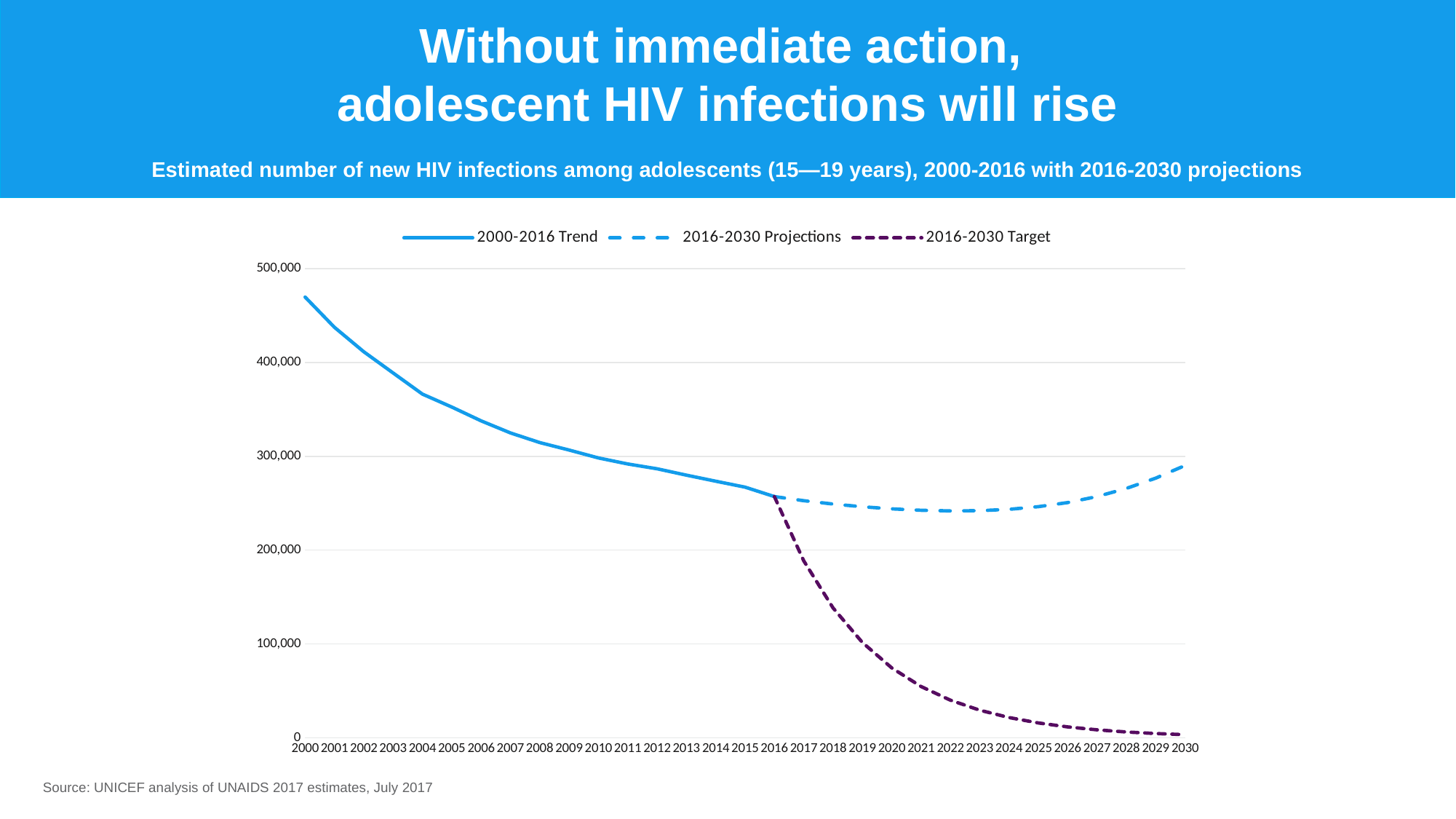

Without immediate action,
adolescent HIV infections will rise

Estimated number of new HIV infections among adolescents (15—19 years), 2000-2016 with 2016-2030 projections

### Chart

| Category | 2000-2016 Trend | 2016-2030 Projections | 2016-2030 Target |
|---|---|---|---|
| 2000.0 | 469613.5195300001 | None | None |
| 2001.0 | 437408.9828399998 | None | None |
| 2002.0 | 411367.6953599999 | None | None |
| 2003.0 | 388756.09898 | None | None |
| 2004.0 | 366260.90317 | None | None |
| 2005.0 | 352437.21465 | None | None |
| 2006.0 | 337750.0615800001 | None | None |
| 2007.0 | 324892.90645 | None | None |
| 2008.0 | 314601.4622100001 | None | None |
| 2009.0 | 306645.5789500001 | None | None |
| 2010.0 | 298221.5398600001 | None | None |
| 2011.0 | 291825.30729 | None | None |
| 2012.0 | 286693.95473 | None | None |
| 2013.0 | 279907.98947 | None | None |
| 2014.0 | 273428.1403199999 | None | None |
| 2015.0 | 267145.50581 | None | None |
| 2016.0 | 257063.88087 | 257063.88087 | 257063.88087 |
| 2017.0 | None | 252649.5666687595 | 188647.280582988 |
| 2018.0 | None | 249063.0757793988 | 138439.5051958066 |
| 2019.0 | None | 246182.721321743 | 101594.3433673228 |
| 2020.0 | None | 243956.697994056 | 74555.38496500003 |
| 2021.0 | None | 242451.3462483933 | 54712.74524785416 |
| 2022.0 | None | 241747.4114369874 | 40151.1506373668 |
| 2023.0 | None | 242034.3873261432 | 29465.0705279269 |
| 2024.0 | None | 243455.8572154891 | 21623.0510815728 |
| 2025.0 | None | 246276.1640436884 | 15868.15608105055 |
| 2026.0 | None | 250648.9134695675 | 11644.90508127988 |
| 2027.0 | None | 257062.6584306511 | 8545.656701344993 |
| 2028.0 | None | 265732.7004584689 | 6271.261804842136 |
| 2029.0 | None | 276705.5473188129 | 4602.188690622446 |
| 2030.0 | None | 290169.4157016464 | 3377.333207129008 |
Source: UNICEF analysis of UNAIDS 2017 estimates, July 2017